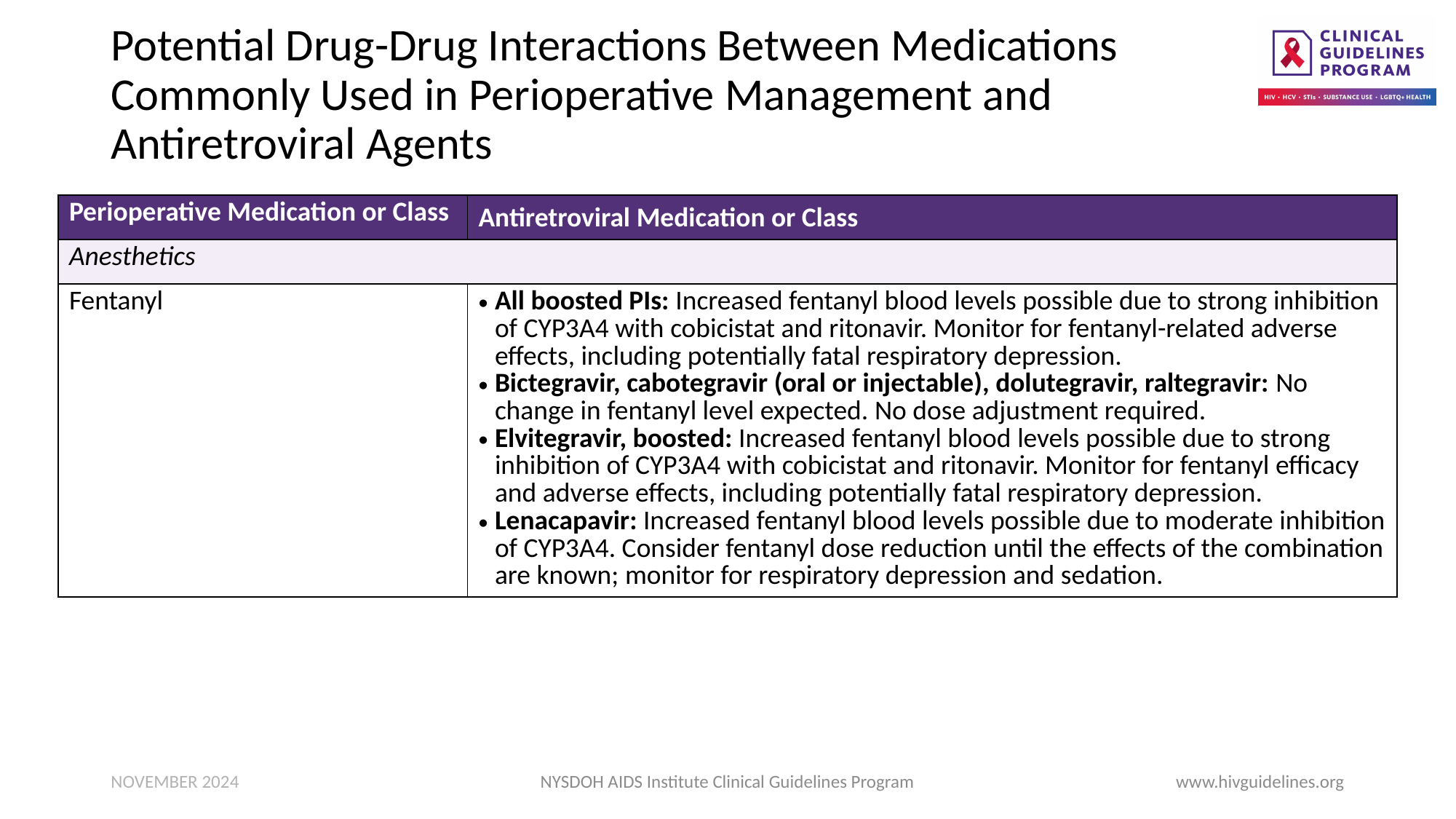

# Potential Drug-Drug Interactions Between Medications Commonly Used in Perioperative Management and Antiretroviral Agents
| Perioperative Medication or Class | Antiretroviral Medication or Class |
| --- | --- |
| Anesthetics |  |
| Fentanyl | All boosted PIs: Increased fentanyl blood levels possible due to strong inhibition of CYP3A4 with cobicistat and ritonavir. Monitor for fentanyl-related adverse effects, including potentially fatal respiratory depression. Bictegravir, cabotegravir (oral or injectable), dolutegravir, raltegravir: No change in fentanyl level expected. No dose adjustment required. Elvitegravir, boosted: Increased fentanyl blood levels possible due to strong inhibition of CYP3A4 with cobicistat and ritonavir. Monitor for fentanyl efficacy and adverse effects, including potentially fatal respiratory depression. Lenacapavir: Increased fentanyl blood levels possible due to moderate inhibition of CYP3A4. Consider fentanyl dose reduction until the effects of the combination are known; monitor for respiratory depression and sedation. |
NOVEMBER 2024
NYSDOH AIDS Institute Clinical Guidelines Program
www.hivguidelines.org